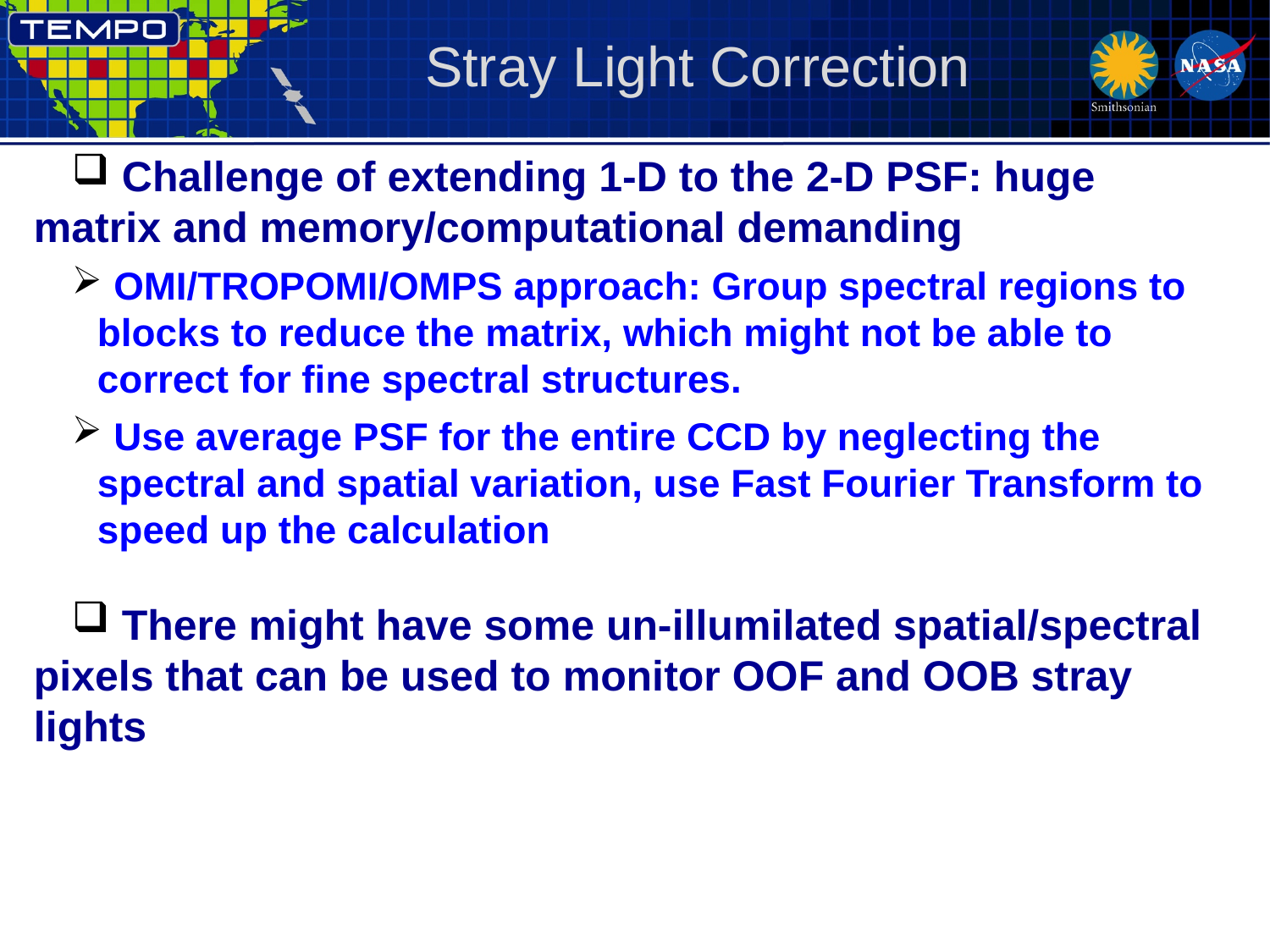

# Stray Light Correction
 Challenge of extending 1-D to the 2-D PSF: huge matrix and memory/computational demanding
 OMI/TROPOMI/OMPS approach: Group spectral regions to blocks to reduce the matrix, which might not be able to correct for fine spectral structures.
 Use average PSF for the entire CCD by neglecting the spectral and spatial variation, use Fast Fourier Transform to speed up the calculation

 There might have some un-illumilated spatial/spectral pixels that can be used to monitor OOF and OOB stray lights